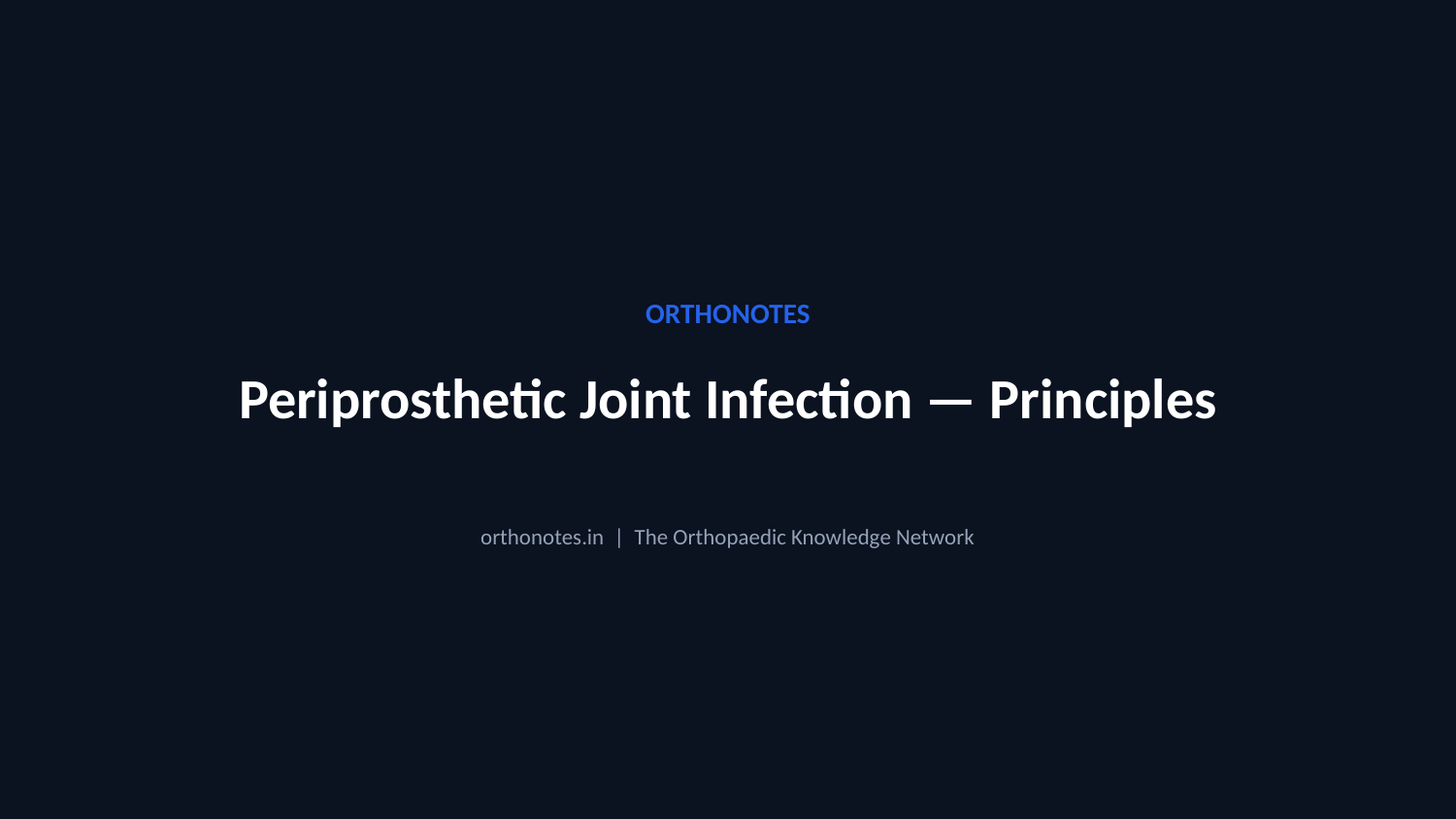

ORTHONOTES
Periprosthetic Joint Infection — Principles
orthonotes.in  |  The Orthopaedic Knowledge Network